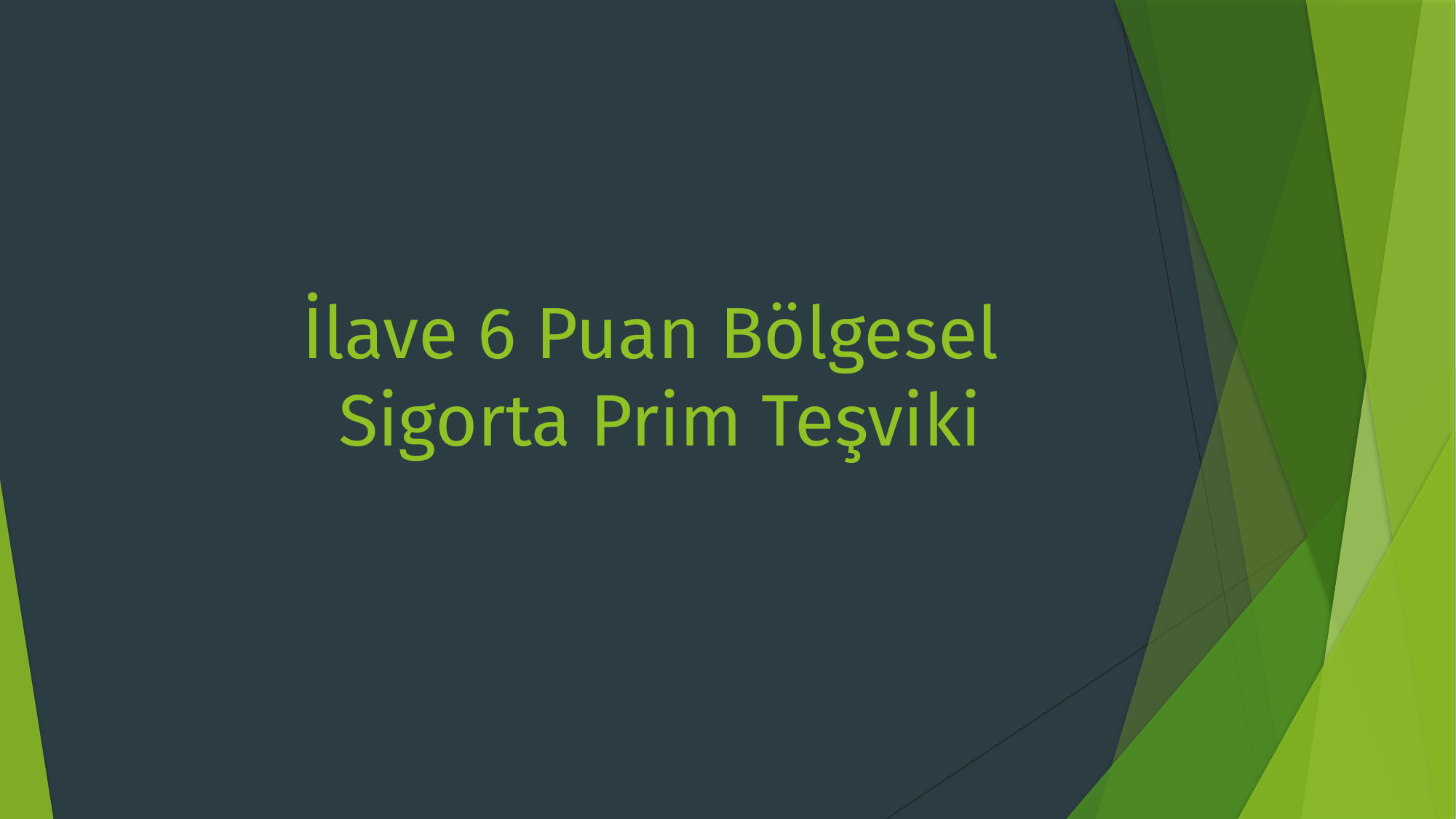

# İlave 6 Puan Bölgesel Sigorta Prim Teşviki